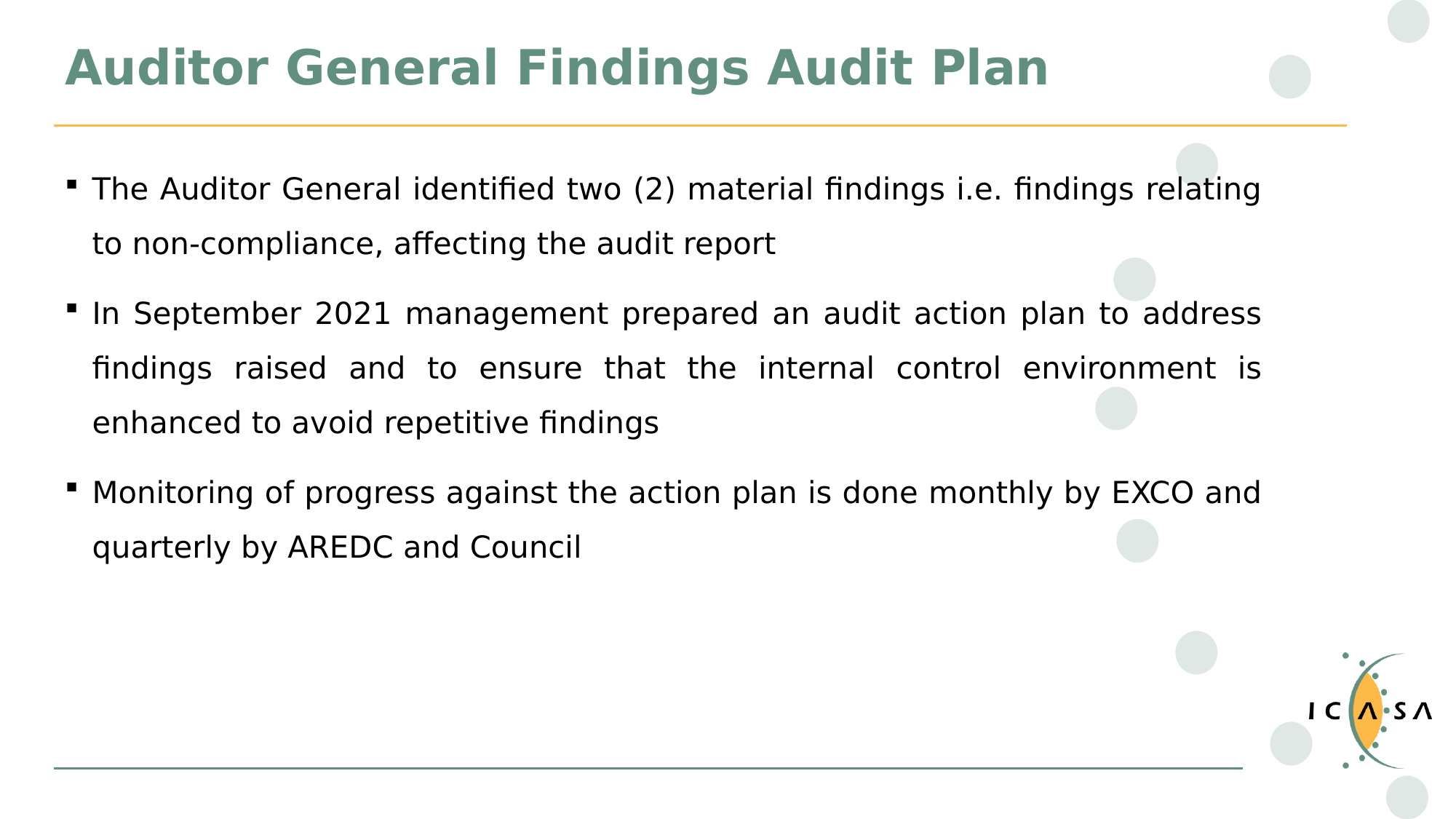

# Auditor General Findings Audit Plan
The Auditor General identified two (2) material findings i.e. findings relating to non-compliance, affecting the audit report
In September 2021 management prepared an audit action plan to address findings raised and to ensure that the internal control environment is enhanced to avoid repetitive findings
Monitoring of progress against the action plan is done monthly by EXCO and quarterly by AREDC and Council